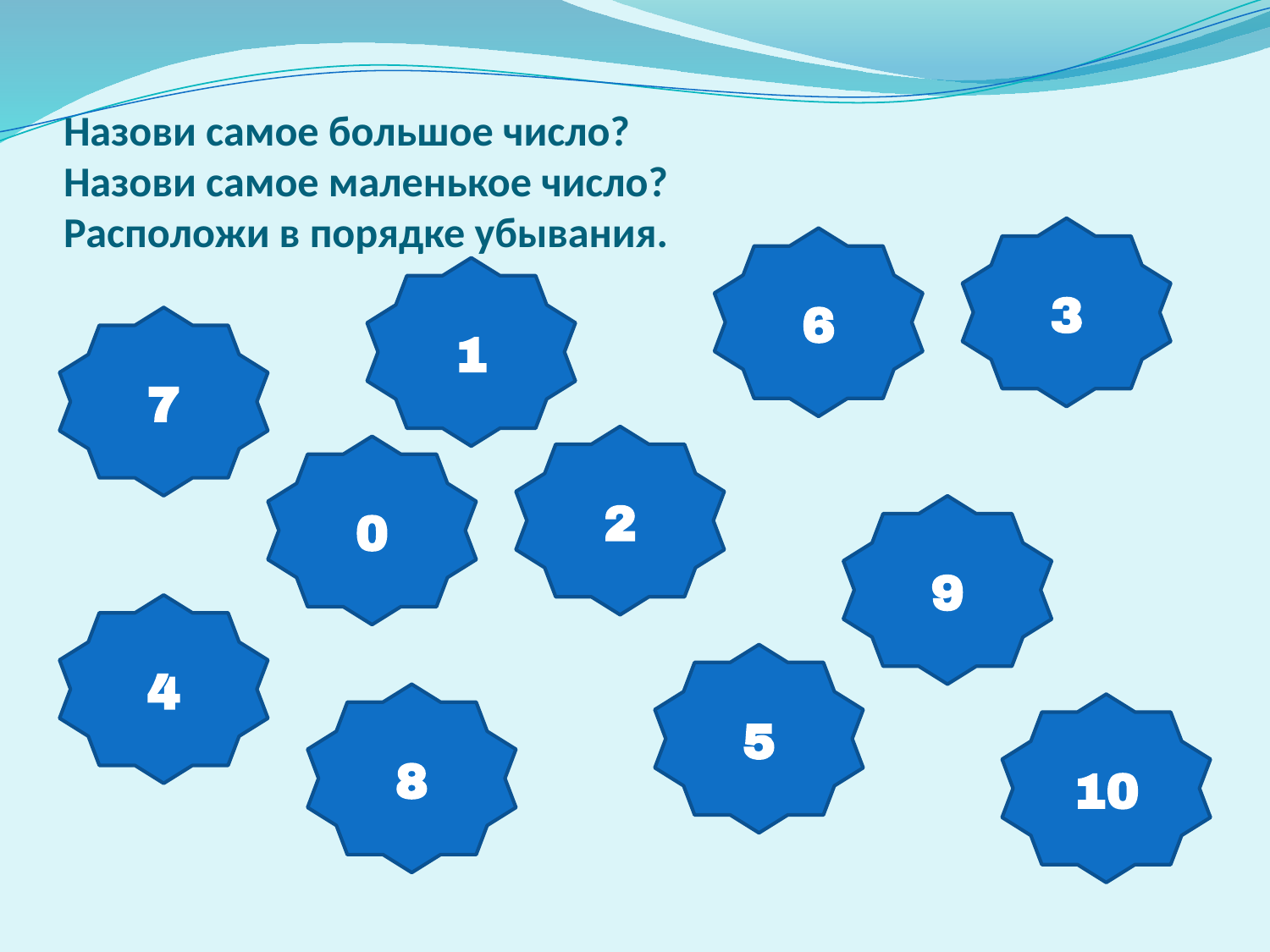

# Назови самое большое число? Назови самое маленькое число? Расположи в порядке убывания.
3
6
1
7
2
0
9
4
5
8
10